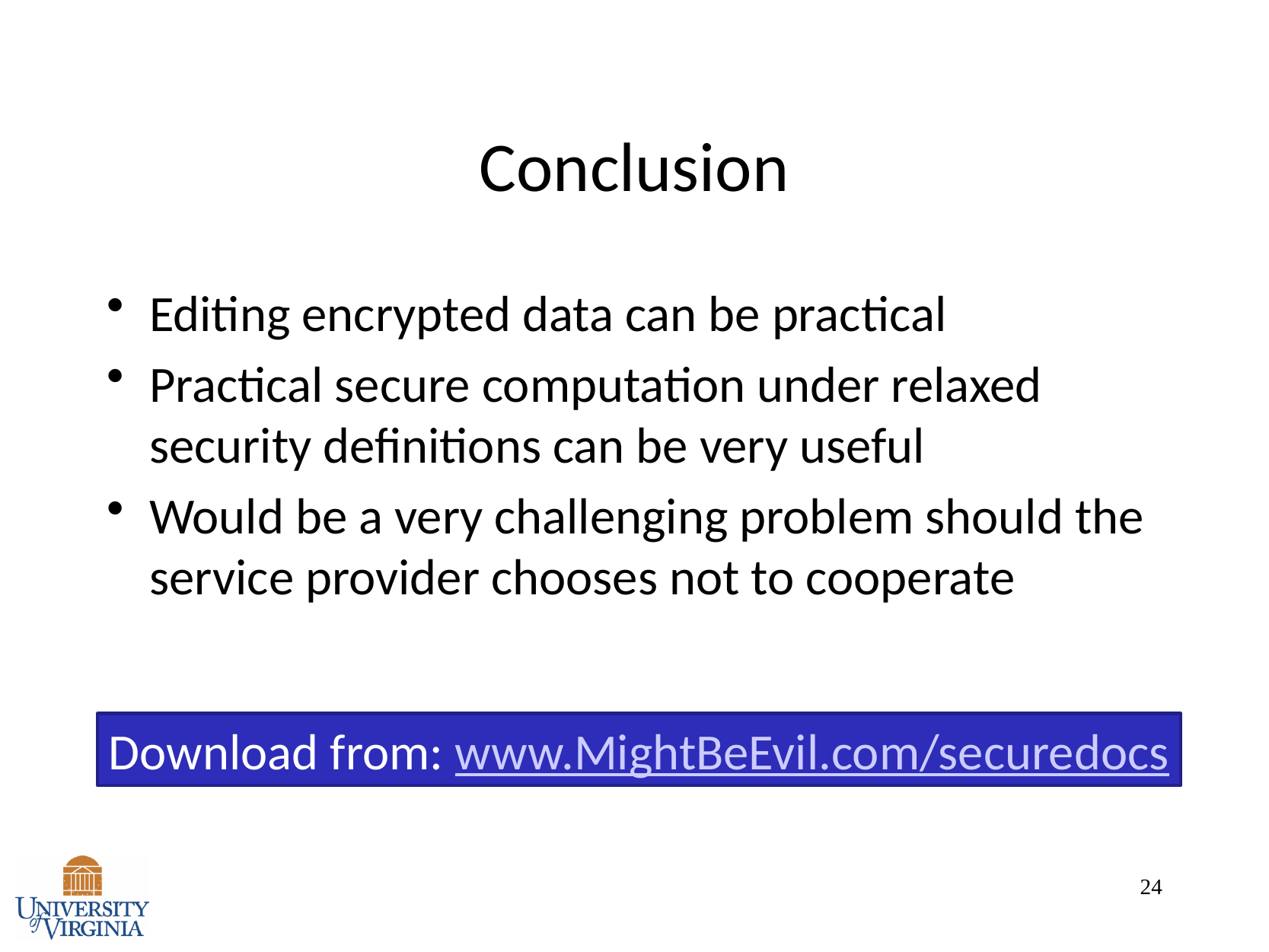

24
# Conclusion
Editing encrypted data can be practical
Practical secure computation under relaxed security definitions can be very useful
Would be a very challenging problem should the service provider chooses not to cooperate
Download from: www.MightBeEvil.com/securedocs